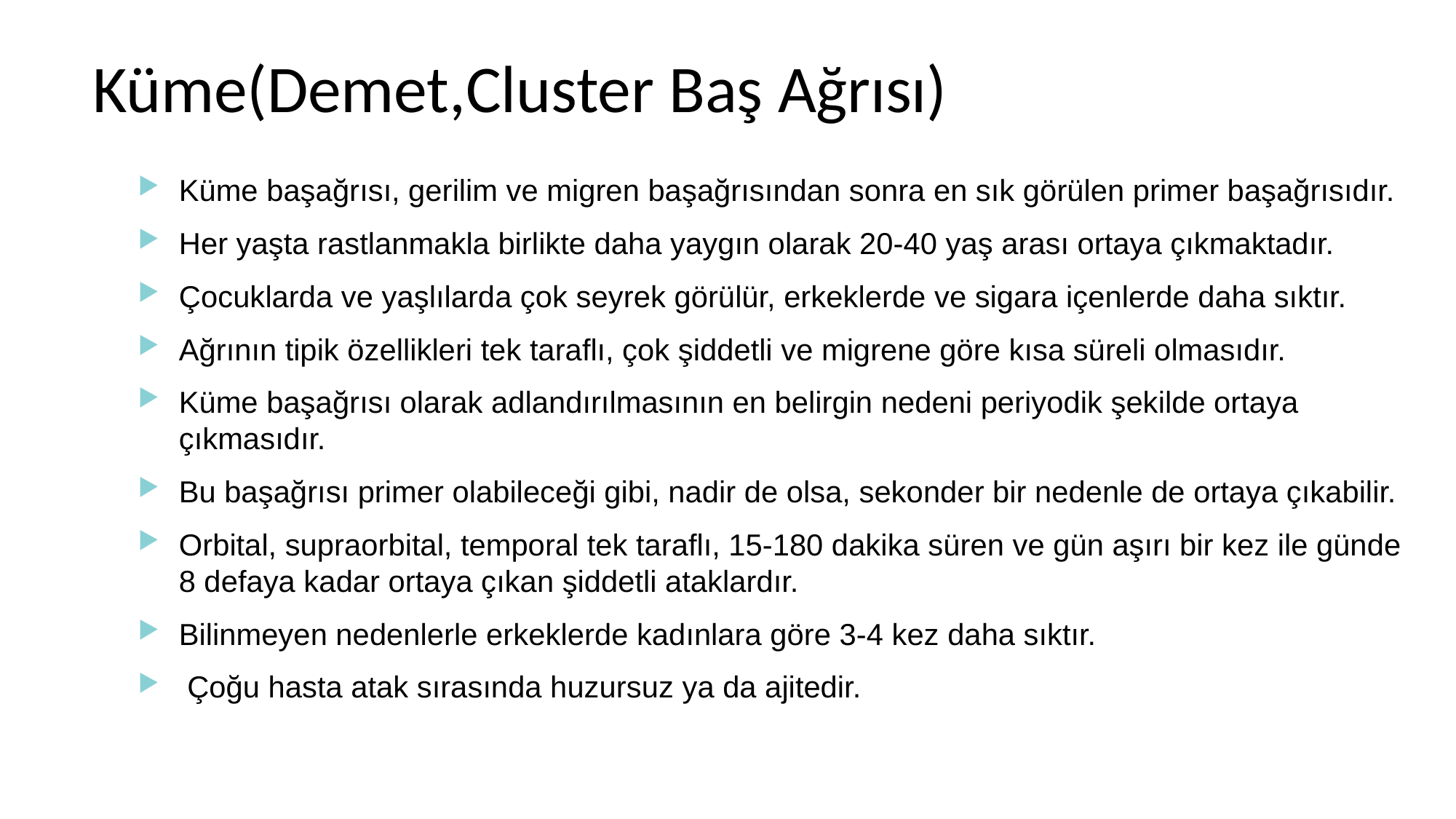

# Küme(Demet,Cluster Baş Ağrısı)
Küme başağrısı, gerilim ve migren başağrısından sonra en sık görülen primer başağrısıdır.
Her yaşta rastlanmakla birlikte daha yaygın olarak 20-40 yaş arası ortaya çıkmaktadır.
Çocuklarda ve yaşlılarda çok seyrek görülür, erkeklerde ve sigara içenlerde daha sıktır.
Ağrının tipik özellikleri tek taraflı, çok şiddetli ve migrene göre kısa süreli olmasıdır.
Küme başağrısı olarak adlandırılmasının en belirgin nedeni periyodik şekilde ortaya çıkmasıdır.
Bu başağrısı primer olabileceği gibi, nadir de olsa, sekonder bir nedenle de ortaya çıkabilir.
Orbital, supraorbital, temporal tek taraflı, 15-180 dakika süren ve gün aşırı bir kez ile günde 8 defaya kadar ortaya çıkan şiddetli ataklardır.
Bilinmeyen nedenlerle erkeklerde kadınlara göre 3-4 kez daha sıktır.
 Çoğu hasta atak sırasında huzursuz ya da ajitedir.